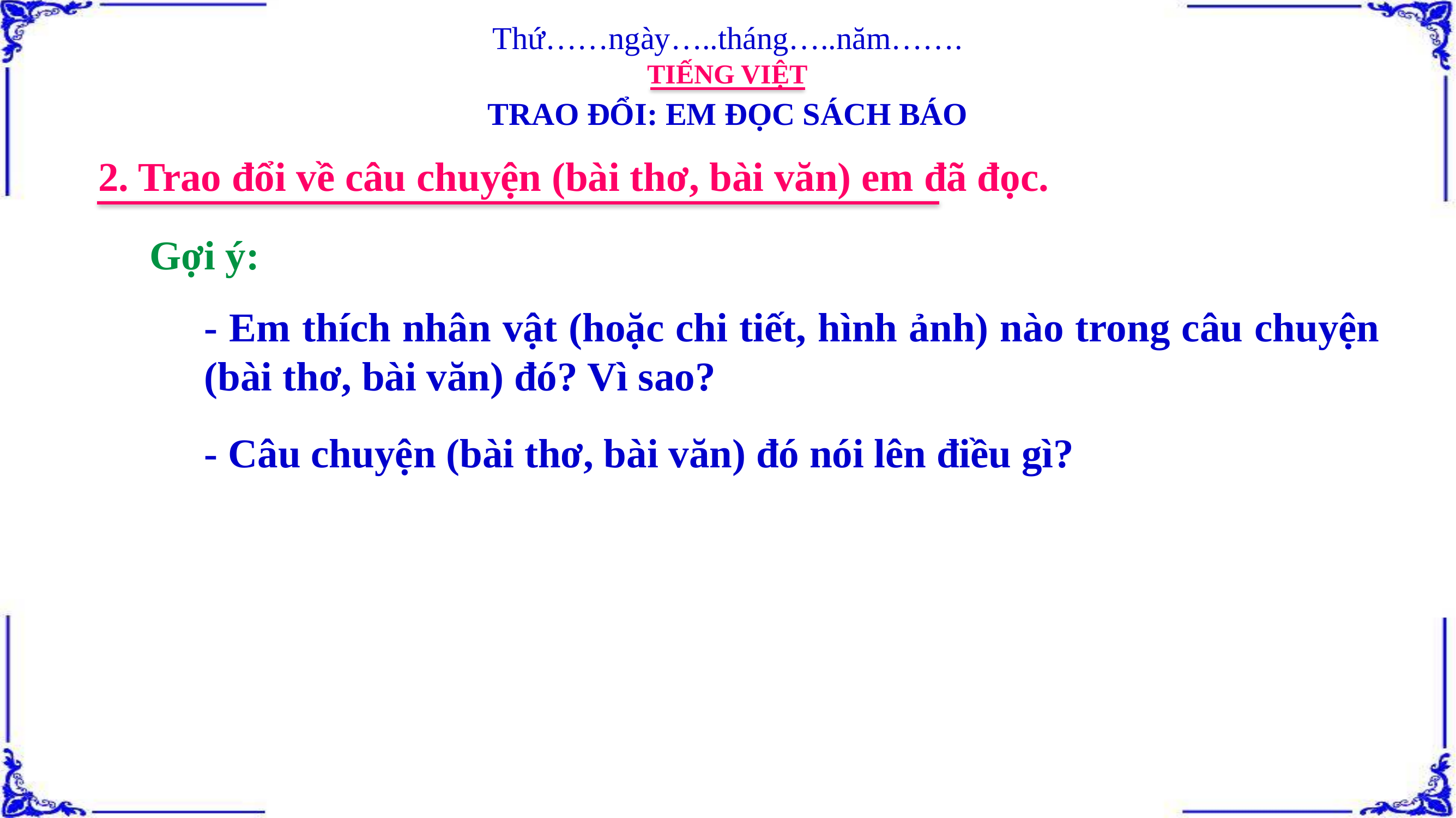

Thứ……ngày…..tháng…..năm…….
TIẾNG VIỆT
TRAO ĐỔI: EM ĐỌC SÁCH BÁO
2. Trao đổi về câu chuyện (bài thơ, bài văn) em đã đọc.
Gợi ý:
- Em thích nhân vật (hoặc chi tiết, hình ảnh) nào trong câu chuyện (bài thơ, bài văn) đó? Vì sao?
- Câu chuyện (bài thơ, bài văn) đó nói lên điều gì?